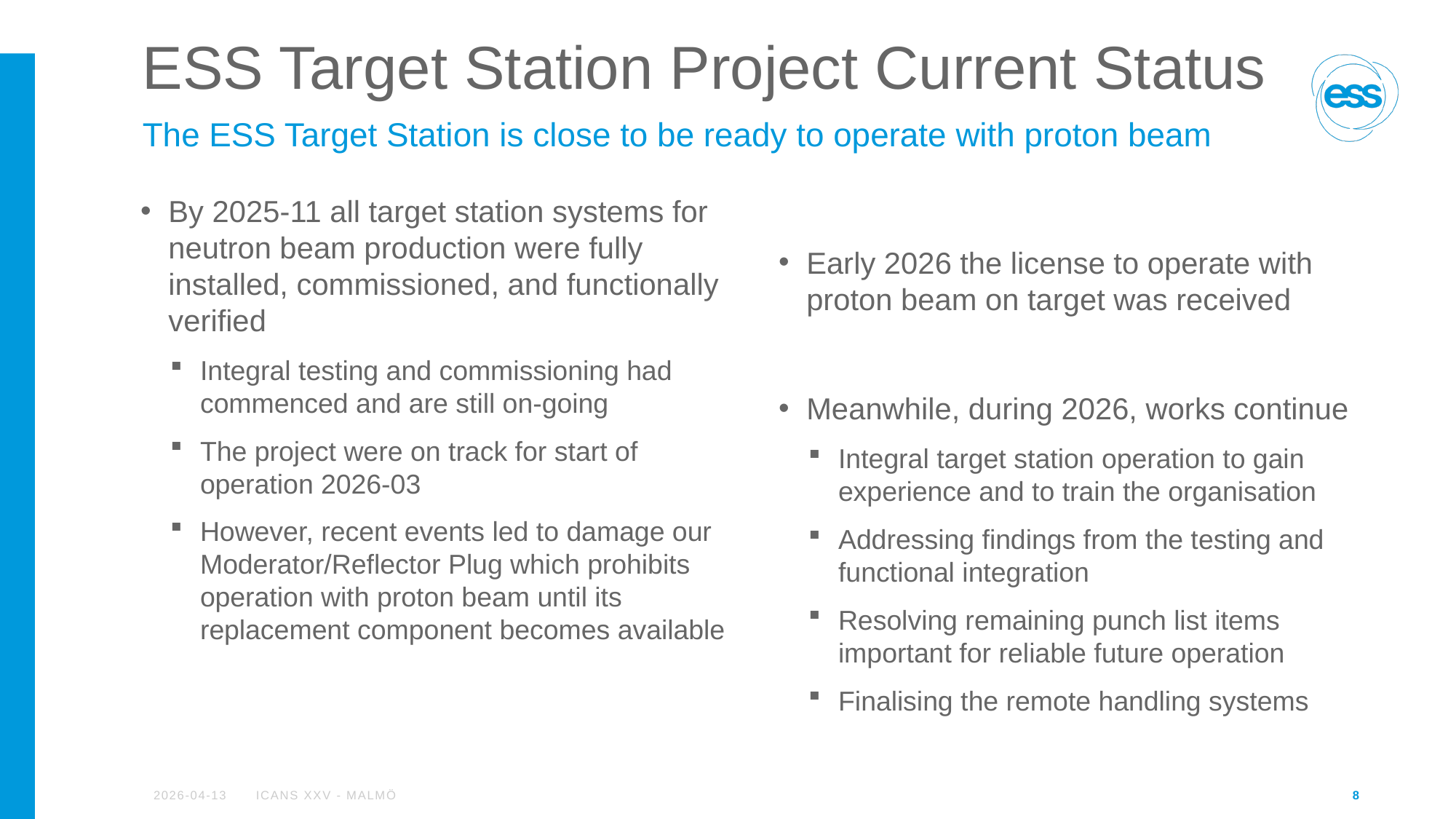

# ESS Target Station Project Current Status
The ESS Target Station is close to be ready to operate with proton beam
By 2025-11 all target station systems for neutron beam production were fully installed, commissioned, and functionally verified
Integral testing and commissioning had commenced and are still on-going
The project were on track for start of operation 2026-03
However, recent events led to damage our Moderator/Reflector Plug which prohibits operation with proton beam until its replacement component becomes available

Early 2026 the license to operate with proton beam on target was received

Meanwhile, during 2026, works continue
Integral target station operation to gain experience and to train the organisation
Addressing findings from the testing and functional integration
Resolving remaining punch list items important for reliable future operation
Finalising the remote handling systems
2026-04-13
ICANS XXV - Malmö
8